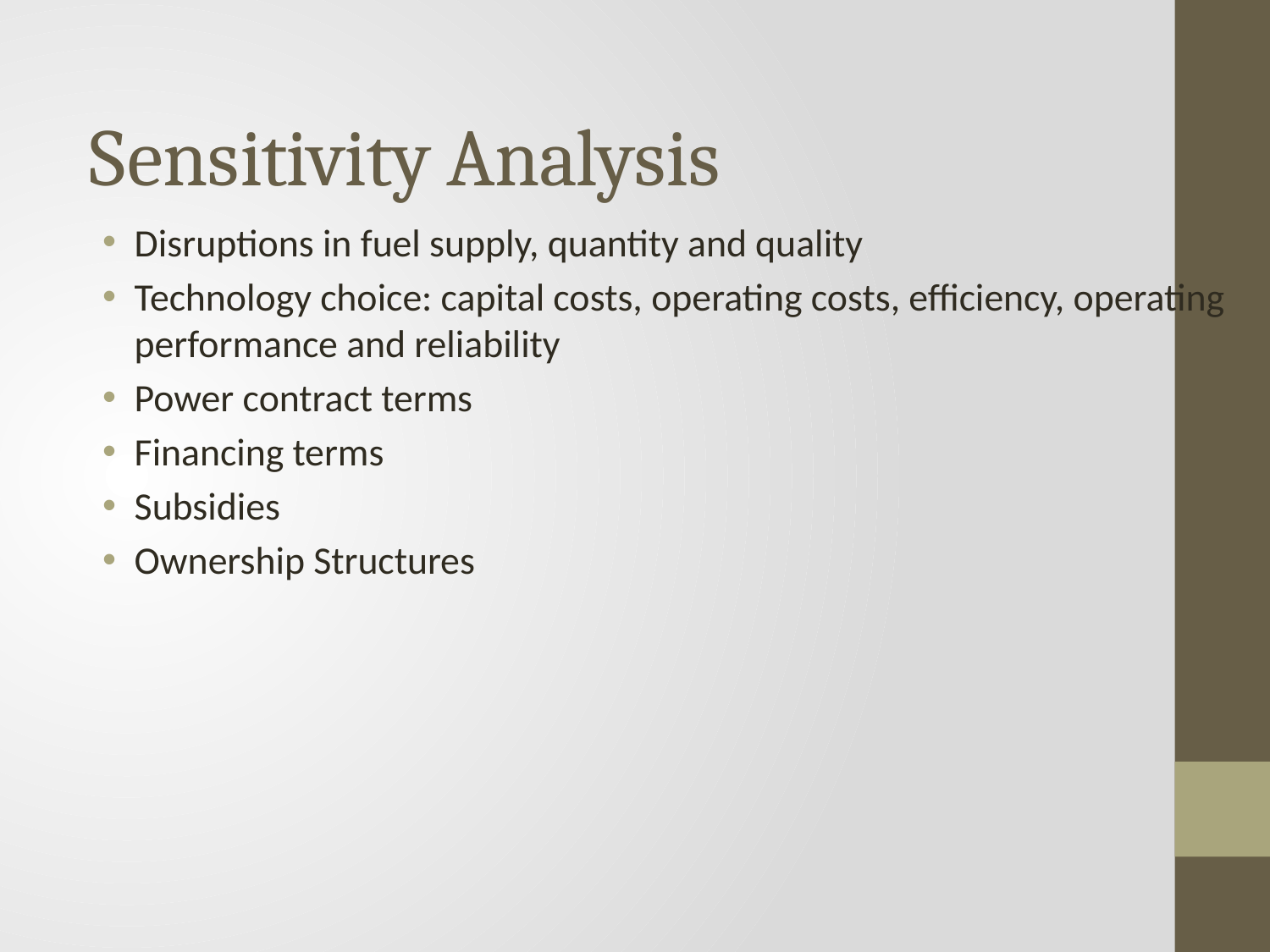

# Sensitivity Analysis
Disruptions in fuel supply, quantity and quality
Technology choice: capital costs, operating costs, efficiency, operating performance and reliability
Power contract terms
Financing terms
Subsidies
Ownership Structures